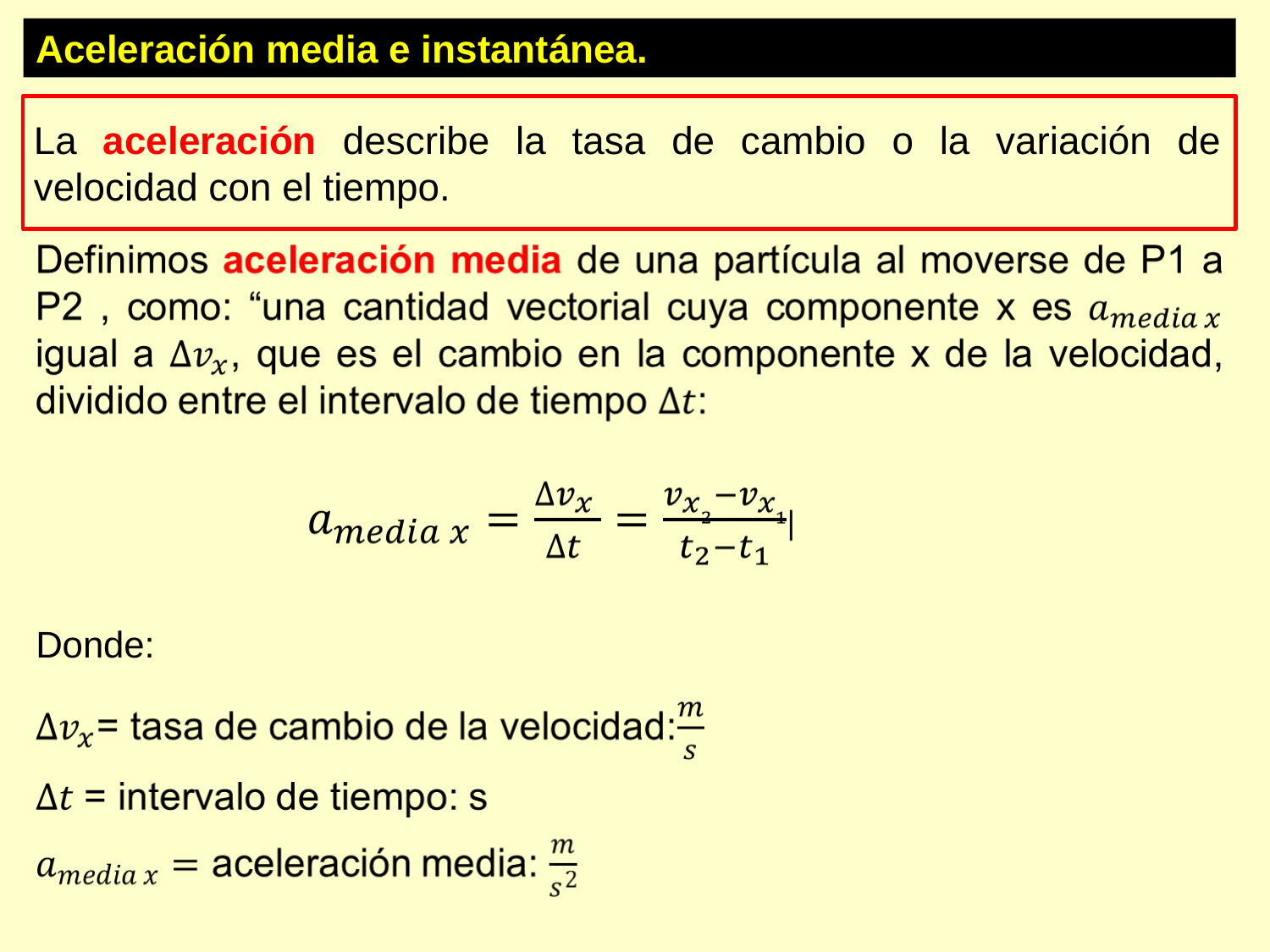

Aceleración media e instantánea.

La aceleración describe la tasa de cambio o la variación de velocidad con el tiempo.

Donde: